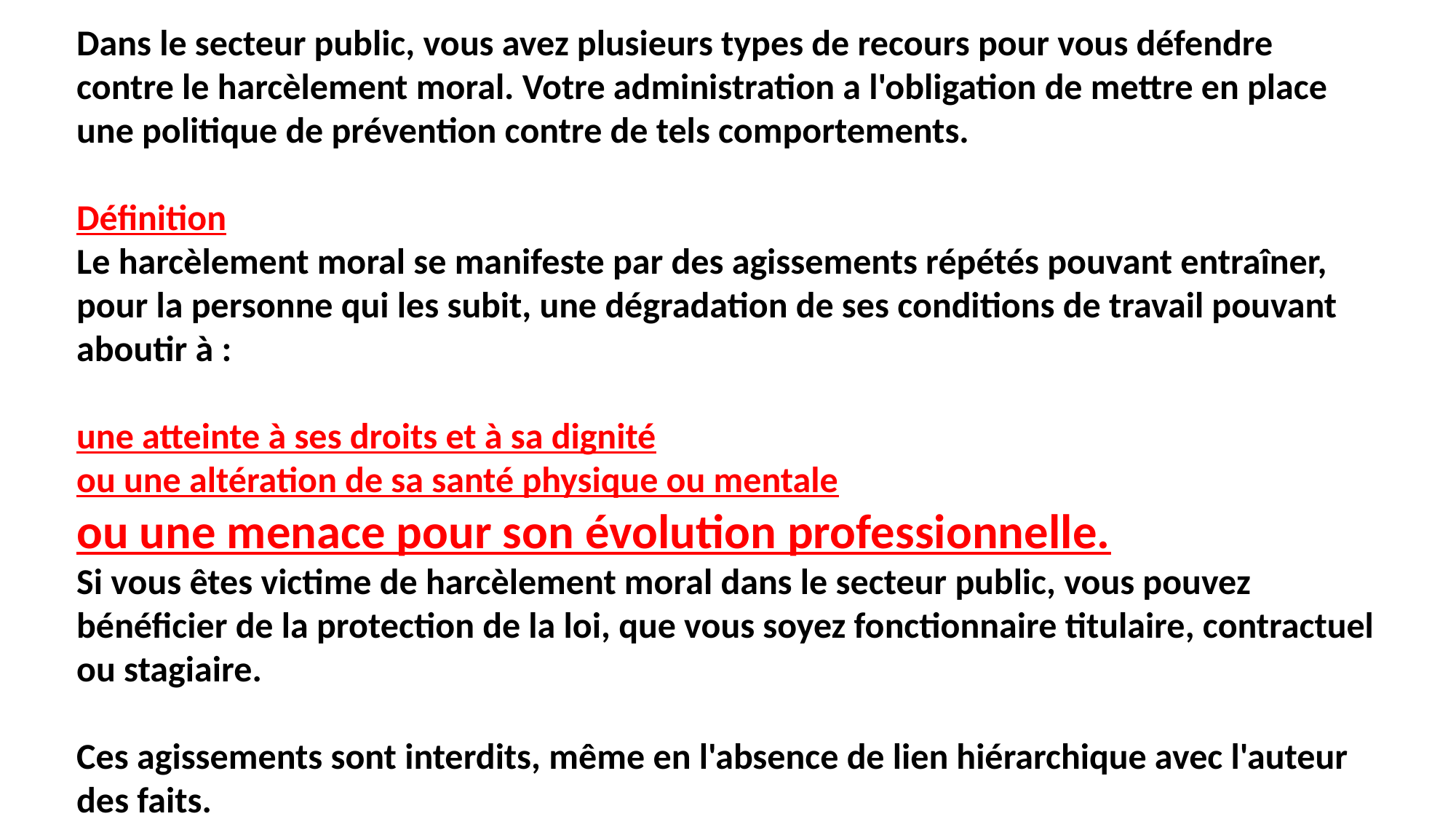

Dans le secteur public, vous avez plusieurs types de recours pour vous défendre contre le harcèlement moral. Votre administration a l'obligation de mettre en place une politique de prévention contre de tels comportements.

Définition
Le harcèlement moral se manifeste par des agissements répétés pouvant entraîner, pour la personne qui les subit, une dégradation de ses conditions de travail pouvant aboutir à :

une atteinte à ses droits et à sa dignité
ou une altération de sa santé physique ou mentale
ou une menace pour son évolution professionnelle.
Si vous êtes victime de harcèlement moral dans le secteur public, vous pouvez bénéficier de la protection de la loi, que vous soyez fonctionnaire titulaire, contractuel ou stagiaire.

Ces agissements sont interdits, même en l'absence de lien hiérarchique avec l'auteur des faits.